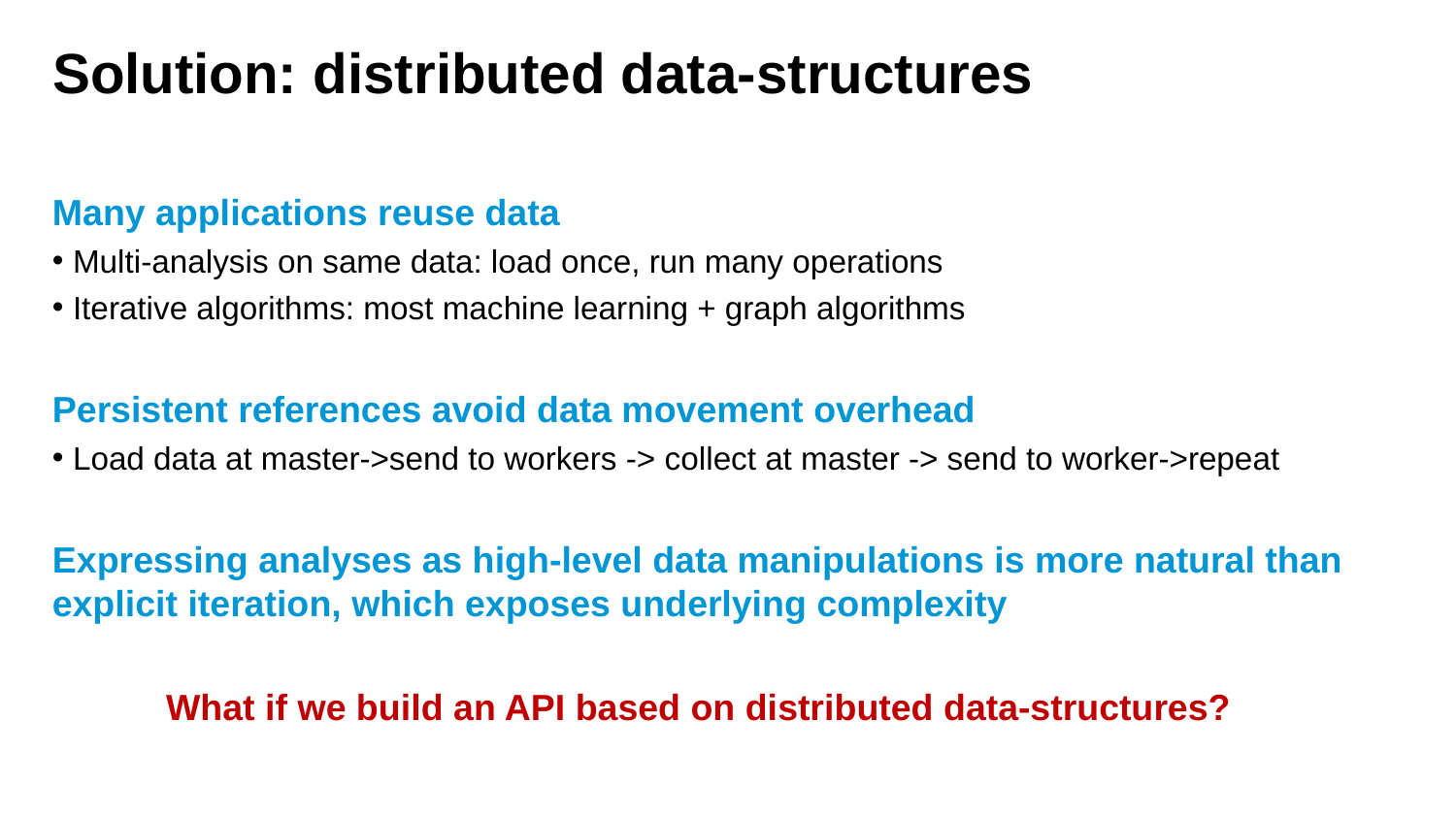

# Solution: distributed data-structures

Many applications reuse data
 Multi-analysis on same data: load once, run many operations
 Iterative algorithms: most machine learning + graph algorithms

Persistent references avoid data movement overhead
 Load data at master->send to workers -> collect at master -> send to worker->repeat

Expressing analyses as high-level data manipulations is more natural than explicit iteration, which exposes underlying complexity

What if we build an API based on distributed data-structures?